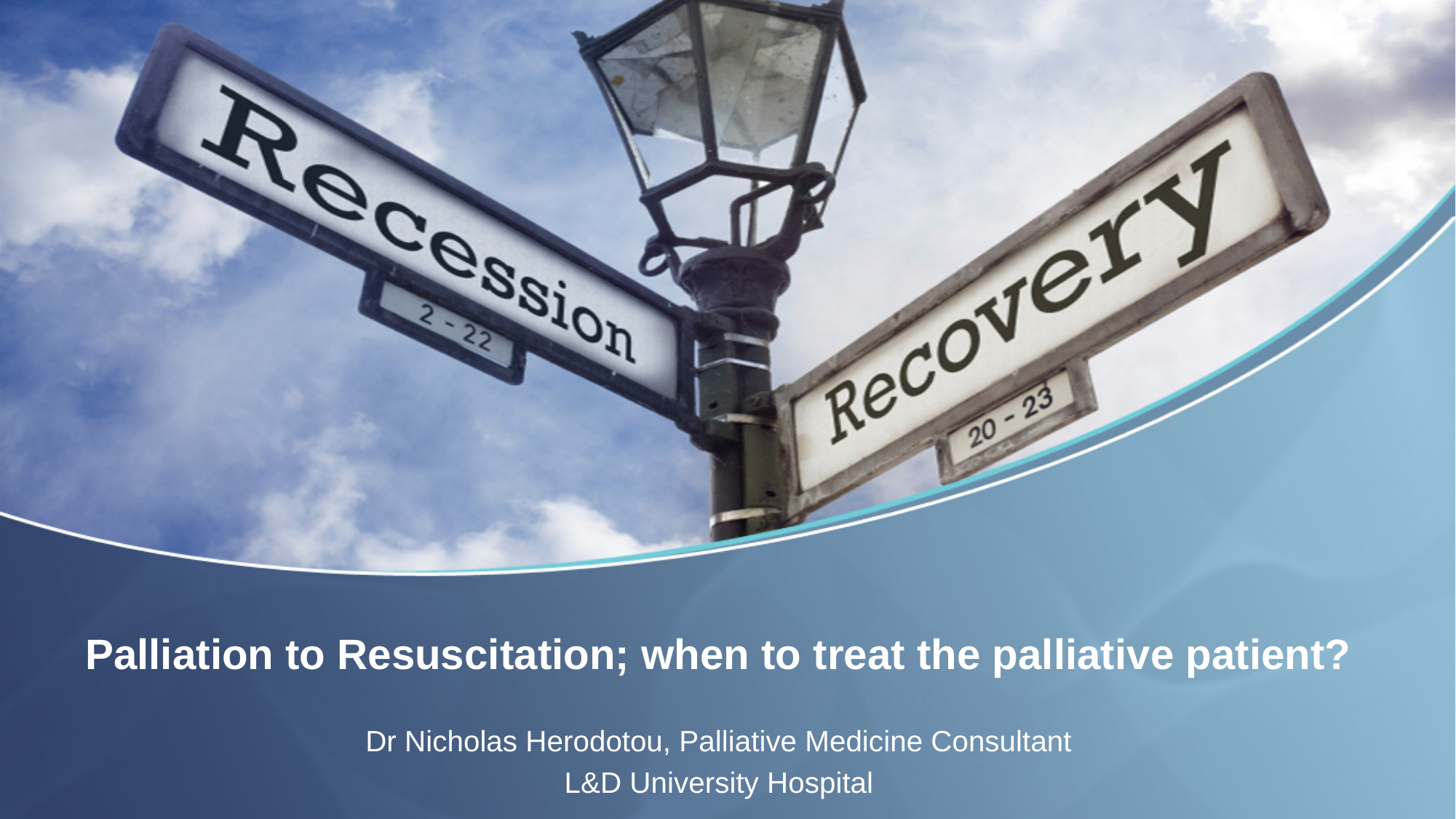

# Palliation to Resuscitation; when to treat the palliative patient?
Dr Nicholas Herodotou, Palliative Medicine Consultant
L&D University Hospital